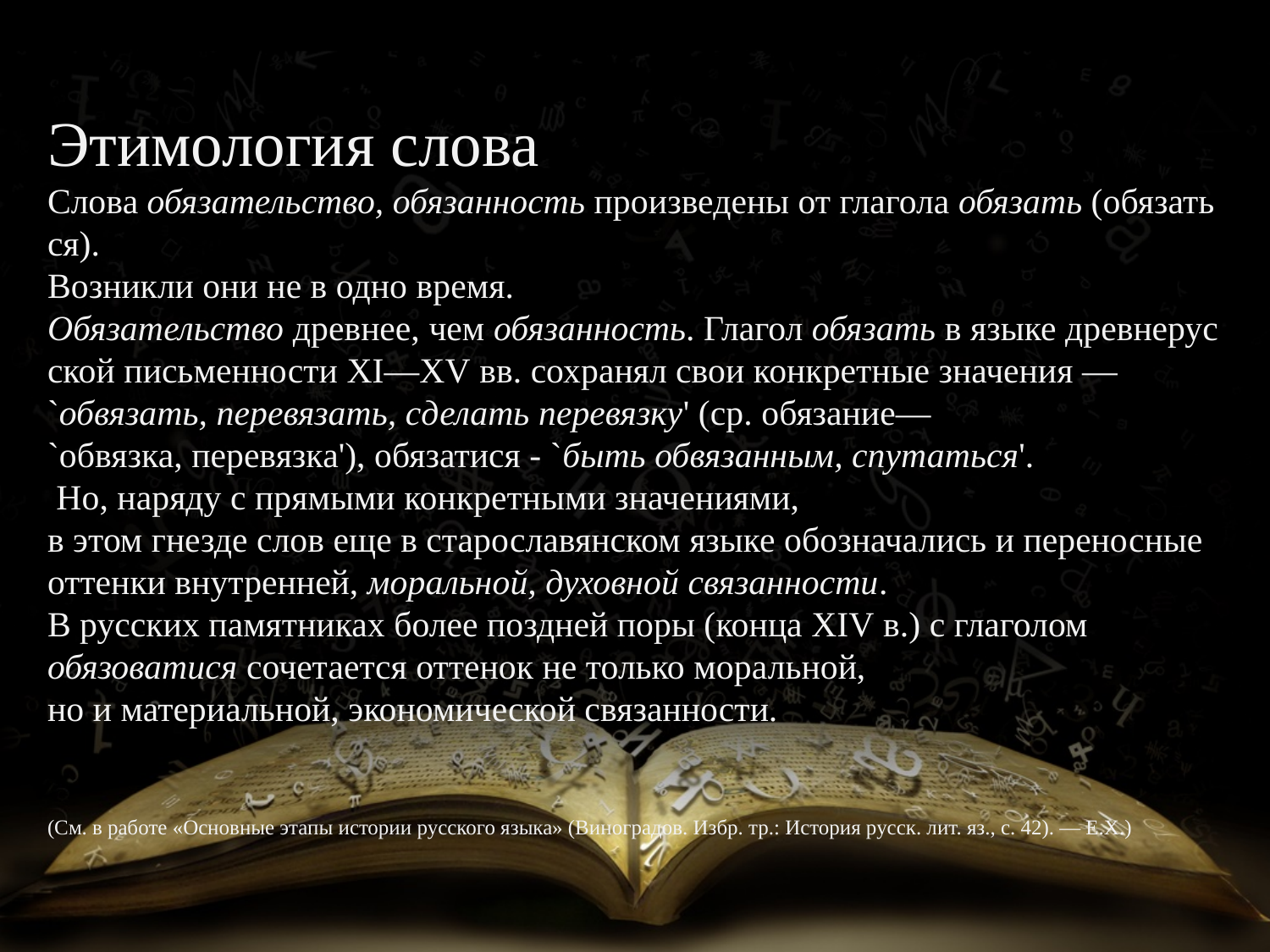

Этимология слова
Слова обязательство, обязанность произведены от глагола обязать (обязаться).
Возникли они не в одно время.
Обязательство древнее, чем обязанность. Глагол обязать в языке древнерусской письменности XI—XV вв. сохранял свои конкретные значения — `обвязать, перевязать, сделать перевязку' (ср. обязание—`обвязка, перевязка'), обязатися - `быть обвязанным, спутаться'.
 Но, наряду с прямыми конкретными значениями,
в этом гнезде слов еще в старославянском языке обозначались и переносные оттенки внутренней, моральной, духовной связанности. В русских памятниках более поздней поры (конца XIV в.) с глаголом
обязоватися сочетается оттенок не только моральной,
но и материальной, экономической связанности.

(См. в работе «Основные этапы истории русского языка» (Виноградов. Избр. тр.: История русск. лит. яз., с. 42). — Е.X.)